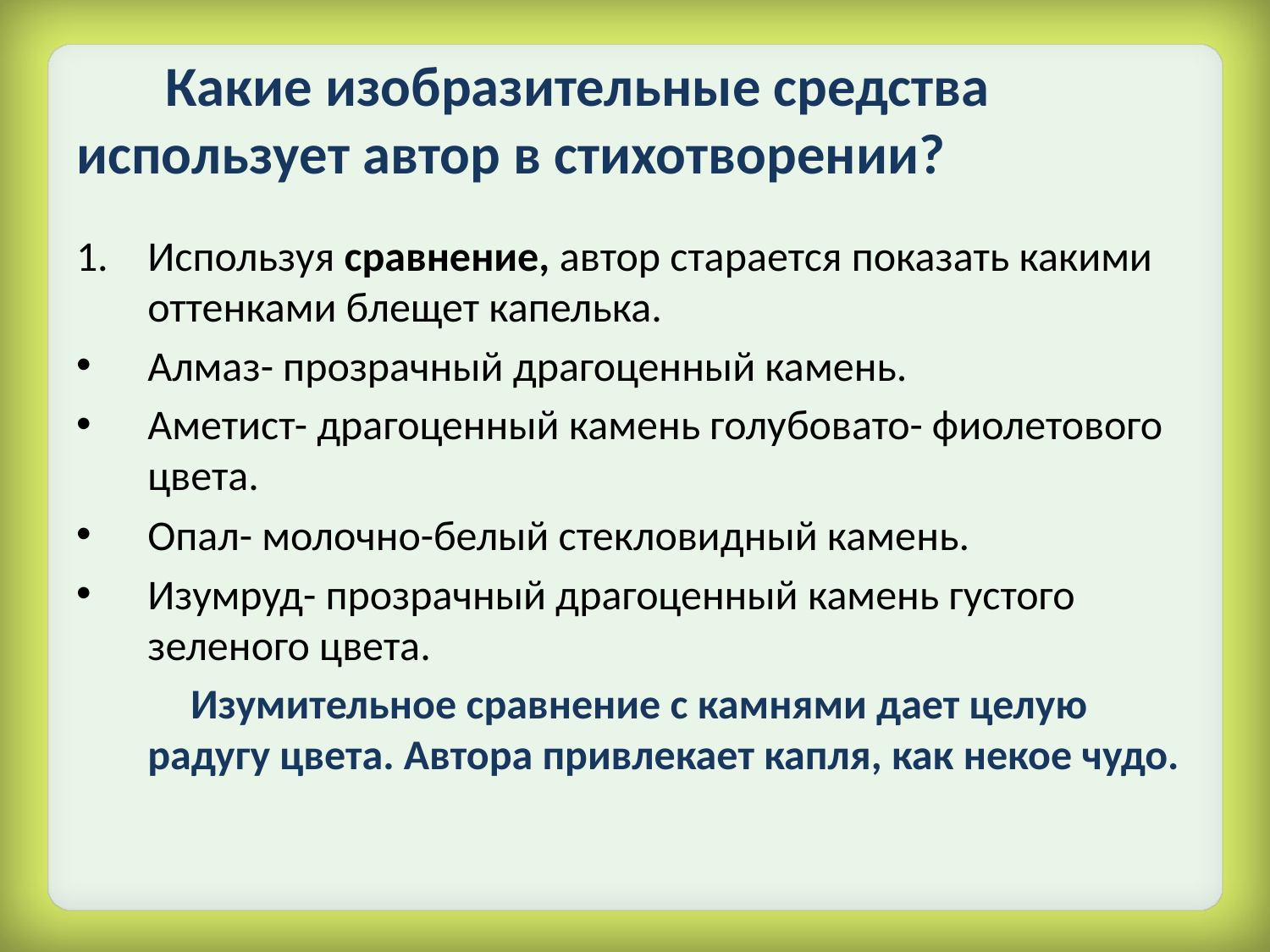

# Какие изобразительные средства использует автор в стихотворении?
Используя сравнение, автор старается показать какими оттенками блещет капелька.
Алмаз- прозрачный драгоценный камень.
Аметист- драгоценный камень голубовато- фиолетового цвета.
Опал- молочно-белый стекловидный камень.
Изумруд- прозрачный драгоценный камень густого зеленого цвета.
            Изумительное сравнение с камнями дает целую радугу цвета. Автора привлекает капля, как некое чудо.